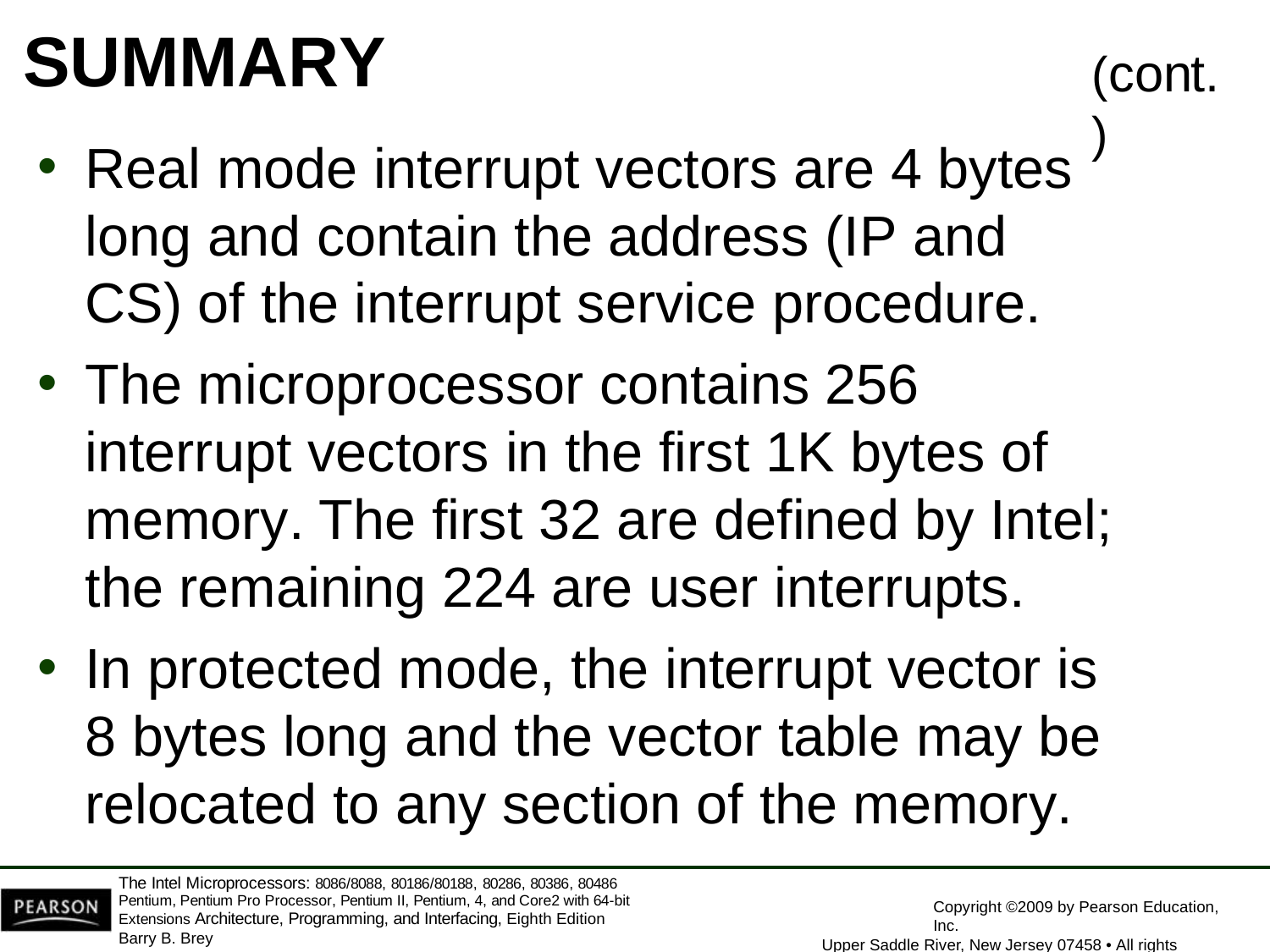

# SUMMARY
(cont.)
Real mode interrupt vectors are 4 bytes long and contain the address (IP and CS) of the interrupt service procedure.

The microprocessor contains 256 interrupt vectors in the first 1K bytes of memory. The first 32 are defined by Intel; the remaining 224 are user interrupts.

In protected mode, the interrupt vector is 8 bytes long and the vector table may be relocated to any section of the memory.
The Intel Microprocessors: 8086/8088, 80186/80188, 80286, 80386, 80486 Pentium, Pentium Pro Processor, Pentium II, Pentium, 4, and Core2 with 64-bit Extensions Architecture, Programming, and Interfacing, Eighth Edition
Barry B. Brey
Copyright ©2009 by Pearson Education, Inc.
Upper Saddle River, New Jersey 07458 • All rights reserved.